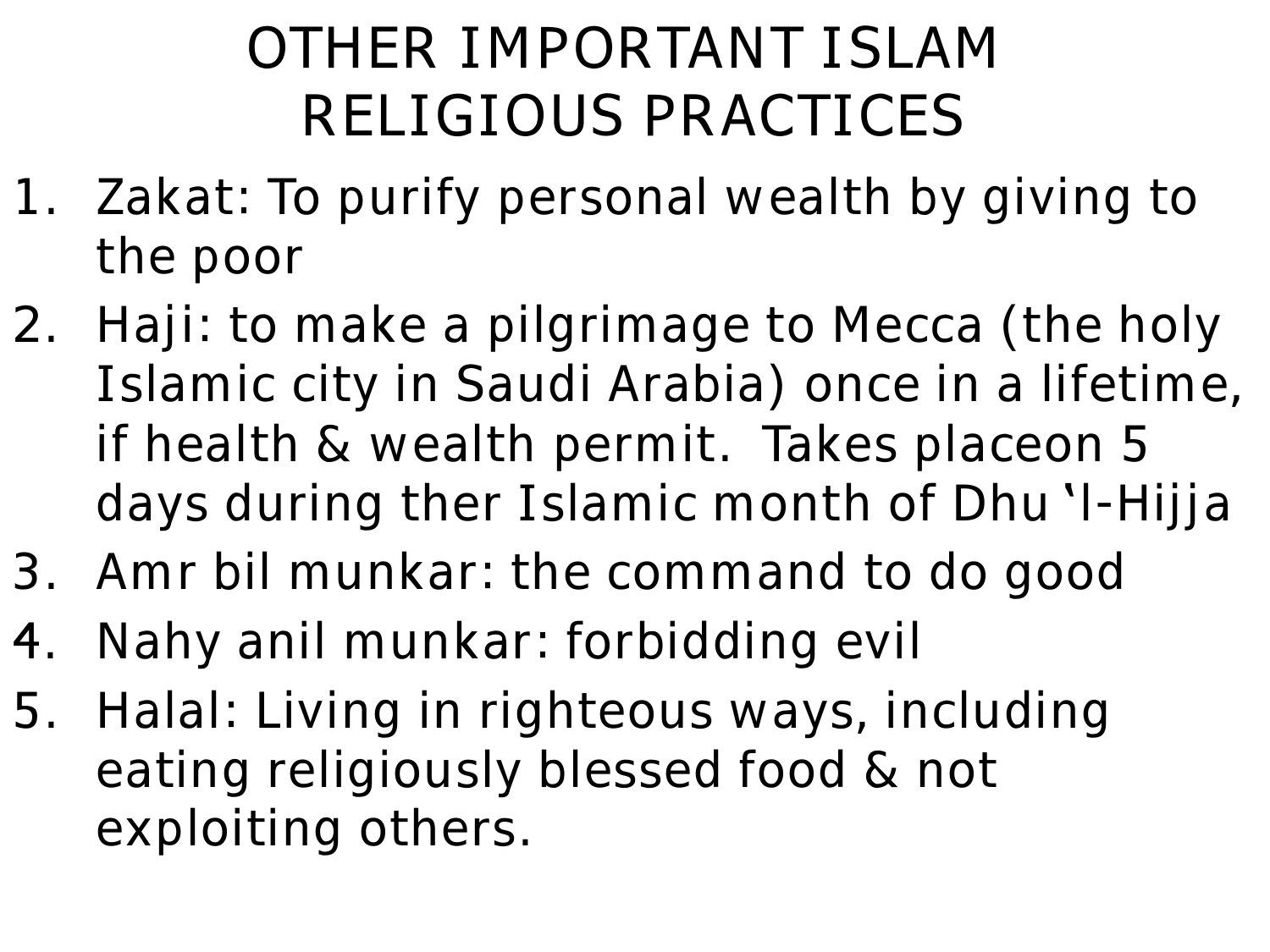

# OTHER IMPORTANT ISLAM RELIGIOUS PRACTICES
Zakat: To purify personal wealth by giving to the poor
Haji: to make a pilgrimage to Mecca (the holy Islamic city in Saudi Arabia) once in a lifetime, if health & wealth permit.  Takes placeon 5 days during ther Islamic month of Dhu ‘l-Hijja
Amr bil munkar: the command to do good
Nahy anil munkar: forbidding evil
Halal: Living in righteous ways, including eating religiously blessed food & not exploiting others.